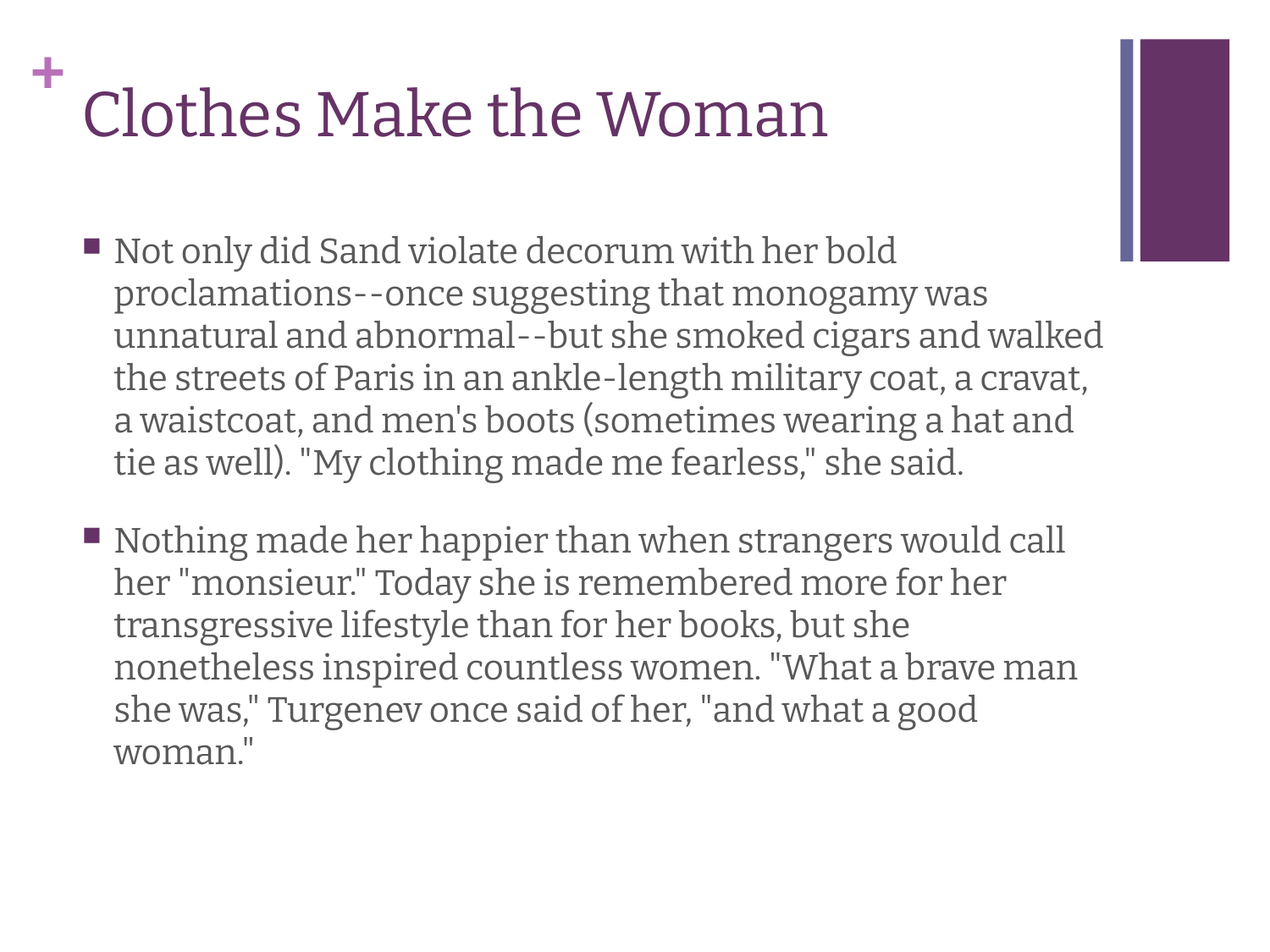

# Clothes Make the Woman
Not only did Sand violate decorum with her bold proclamations--once suggesting that monogamy was unnatural and abnormal--but she smoked cigars and walked the streets of Paris in an ankle-length military coat, a cravat, a waistcoat, and men's boots (sometimes wearing a hat and tie as well). "My clothing made me fearless," she said.
Nothing made her happier than when strangers would call her "monsieur." Today she is remembered more for her transgressive lifestyle than for her books, but she nonetheless inspired countless women. "What a brave man she was," Turgenev once said of her, "and what a good woman."